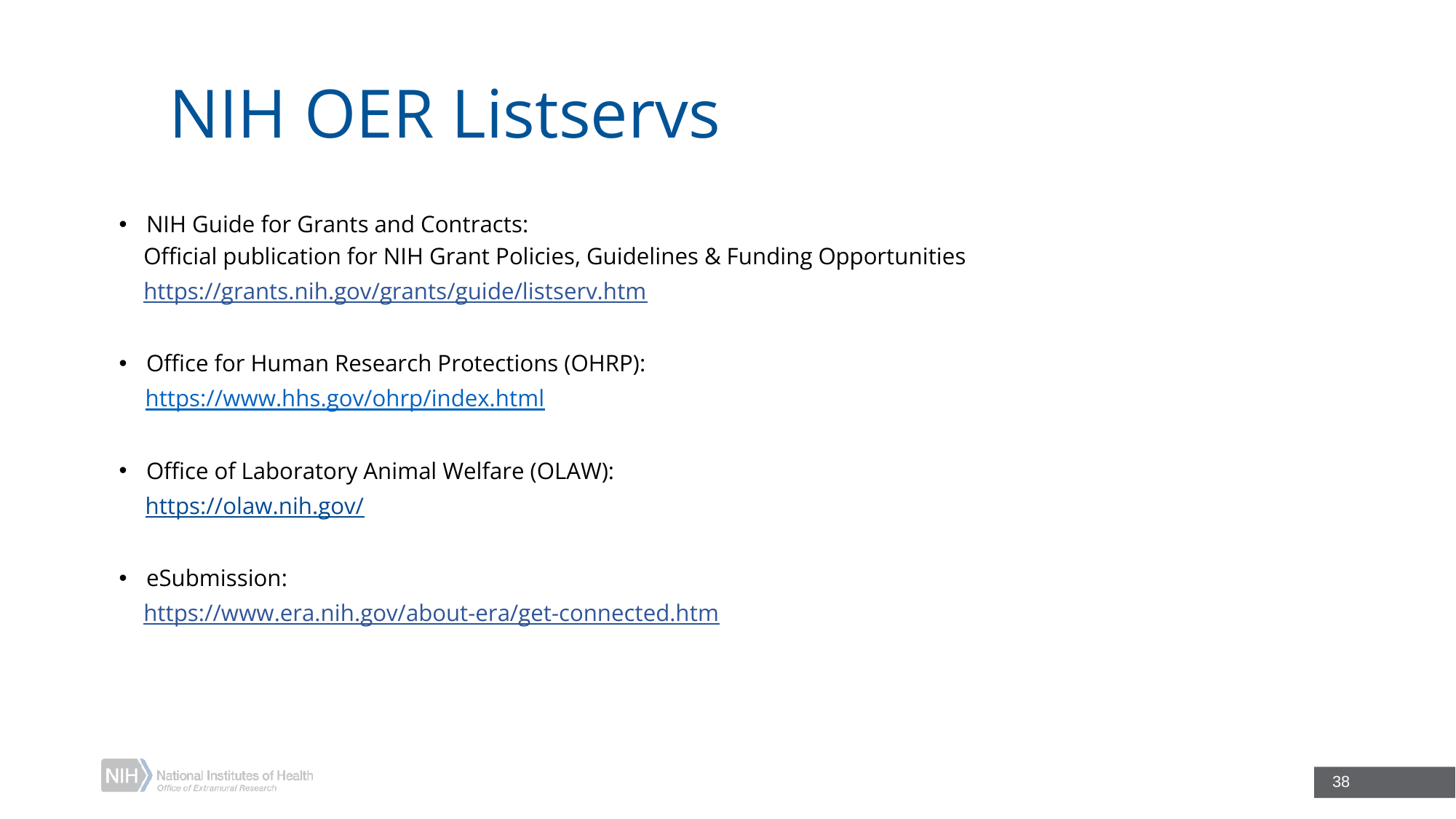

# NIH OER Listservs
NIH Guide for Grants and Contracts:
Official publication for NIH Grant Policies, Guidelines & Funding Opportunities
https://grants.nih.gov/grants/guide/listserv.htm

Office for Human Research Protections (OHRP):
https://www.hhs.gov/ohrp/index.html

Office of Laboratory Animal Welfare (OLAW):
https://olaw.nih.gov/

eSubmission:
https://www.era.nih.gov/about-era/get-connected.htm
38